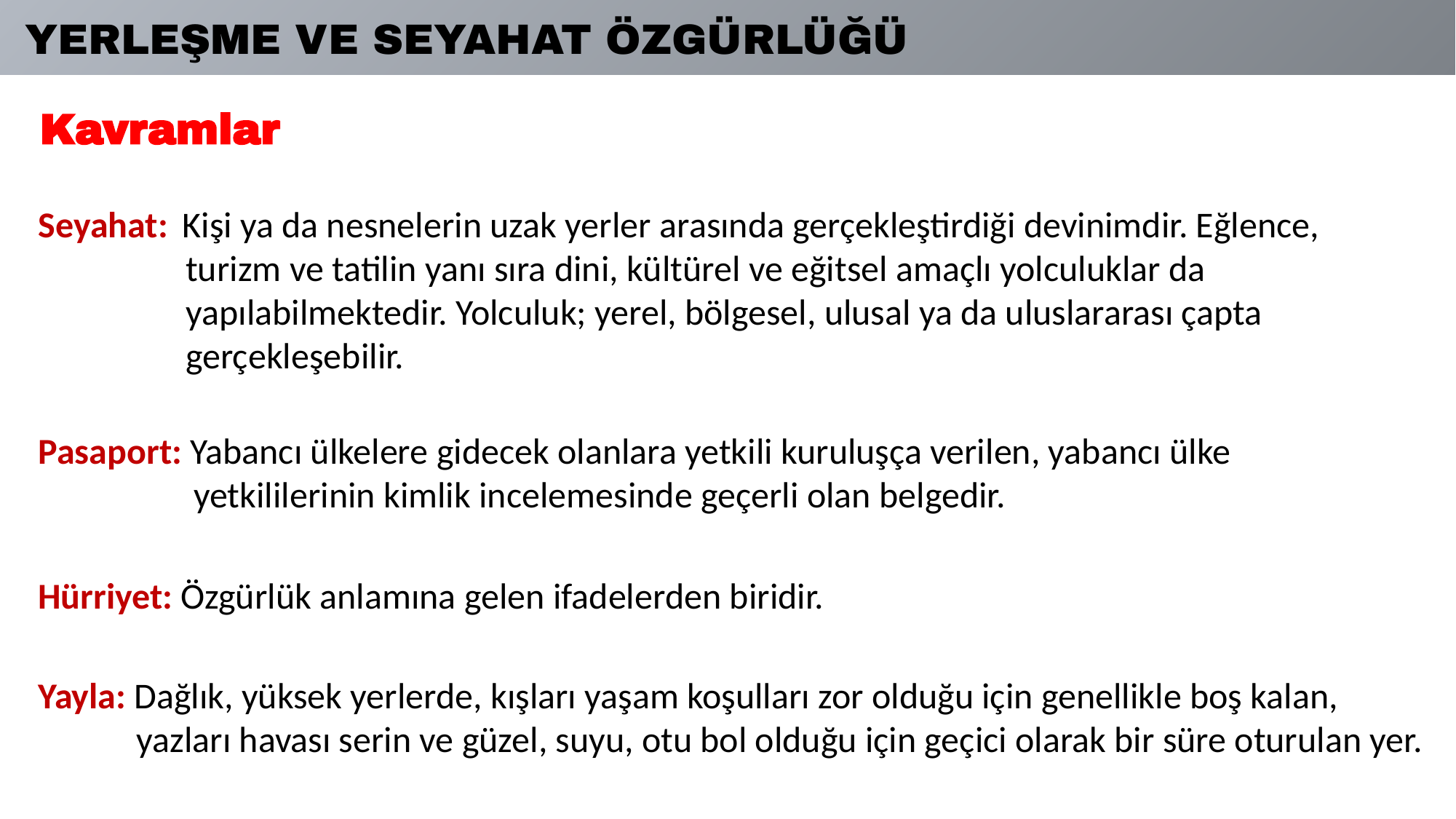

YERLEŞME VE SEYAHAT ÖZGÜRLÜĞÜ
Kavramlar
Seyahat:  Kişi ya da nesnelerin uzak yerler arasında gerçekleştirdiği devinimdir. Eğlence,
                  turizm ve tatilin yanı sıra dini, kültürel ve eğitsel amaçlı yolculuklar da
                  yapılabilmektedir. Yolculuk; yerel, bölgesel, ulusal ya da uluslararası çapta
                  gerçekleşebilir.
Pasaport: Yabancı ülkelere gidecek olanlara yetkili kuruluşça verilen, yabancı ülke
                   yetkililerinin kimlik incelemesinde geçerli olan belgedir.
Hürriyet: Özgürlük anlamına gelen ifadelerden biridir.
Yayla: Dağlık, yüksek yerlerde, kışları yaşam koşulları zor olduğu için genellikle boş kalan,
            yazları havası serin ve güzel, suyu, otu bol olduğu için geçici olarak bir süre oturulan yer.